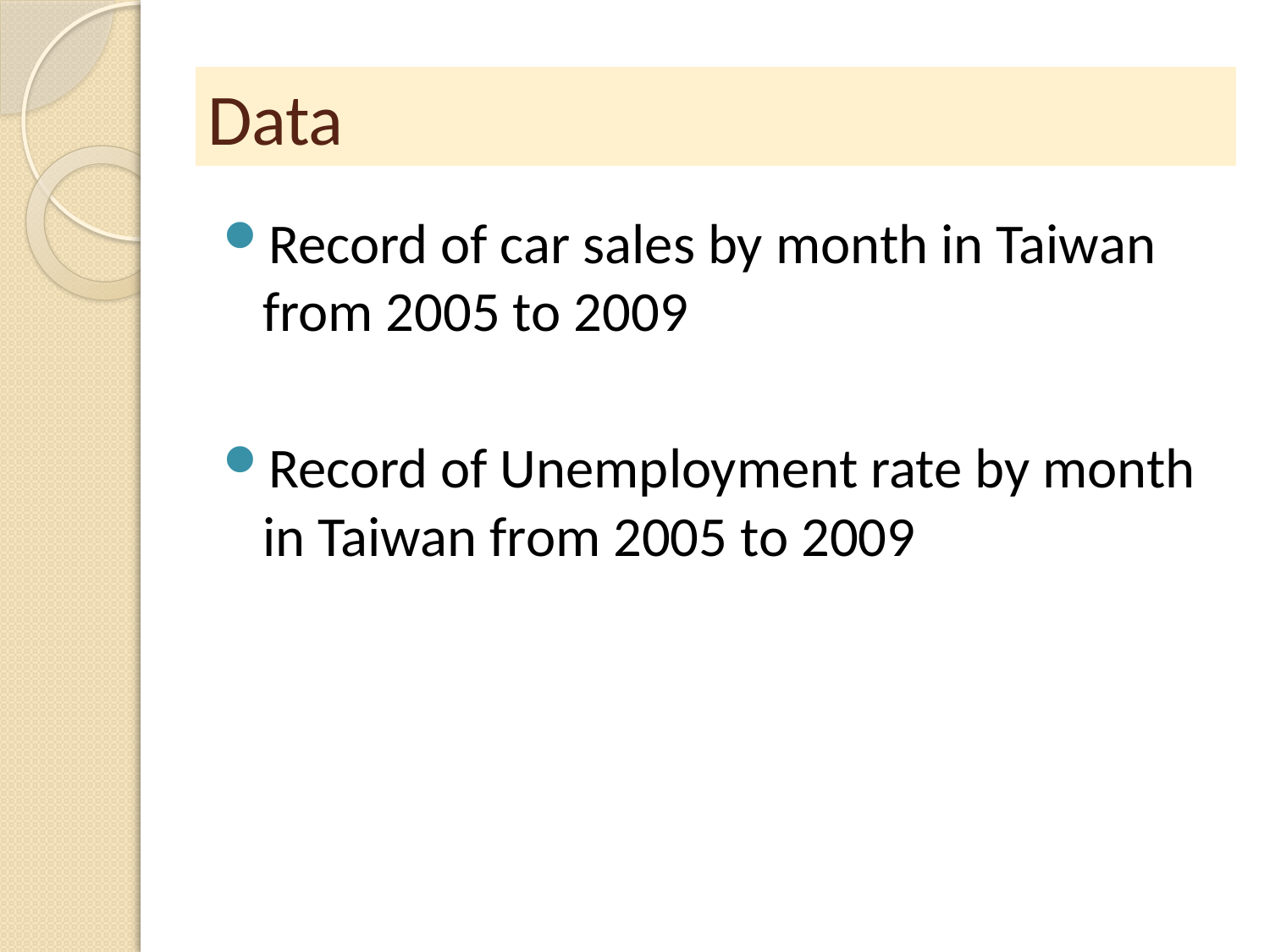

# Data
Record of car sales by month in Taiwan from 2005 to 2009

Record of Unemployment rate by month in Taiwan from 2005 to 2009